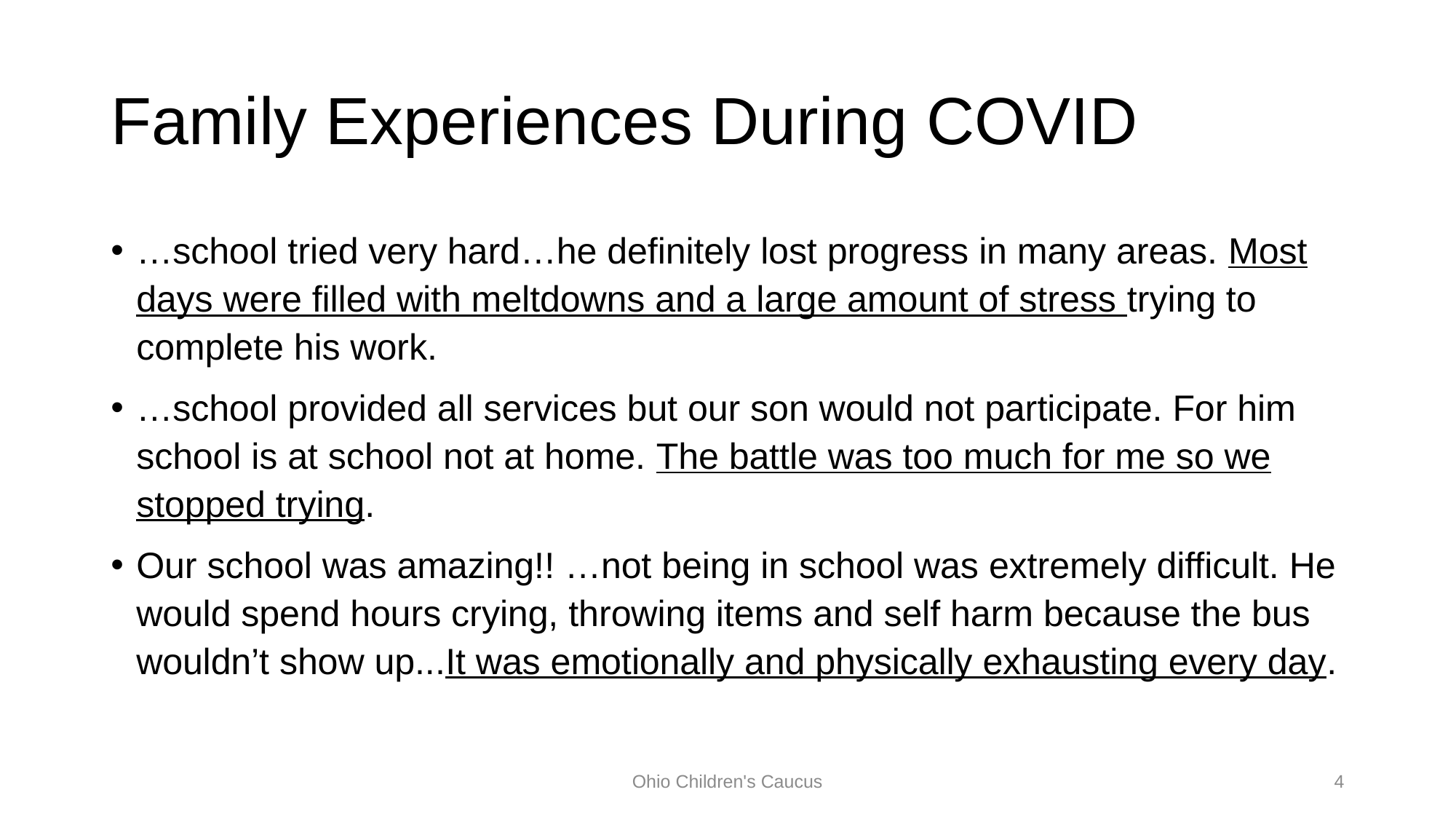

# Family Experiences During COVID
…school tried very hard…he definitely lost progress in many areas. Most days were filled with meltdowns and a large amount of stress trying to complete his work.
…school provided all services but our son would not participate. For him school is at school not at home. The battle was too much for me so we stopped trying.
Our school was amazing!! …not being in school was extremely difficult. He would spend hours crying, throwing items and self harm because the bus wouldn’t show up...It was emotionally and physically exhausting every day.

Ohio Children's Caucus
4